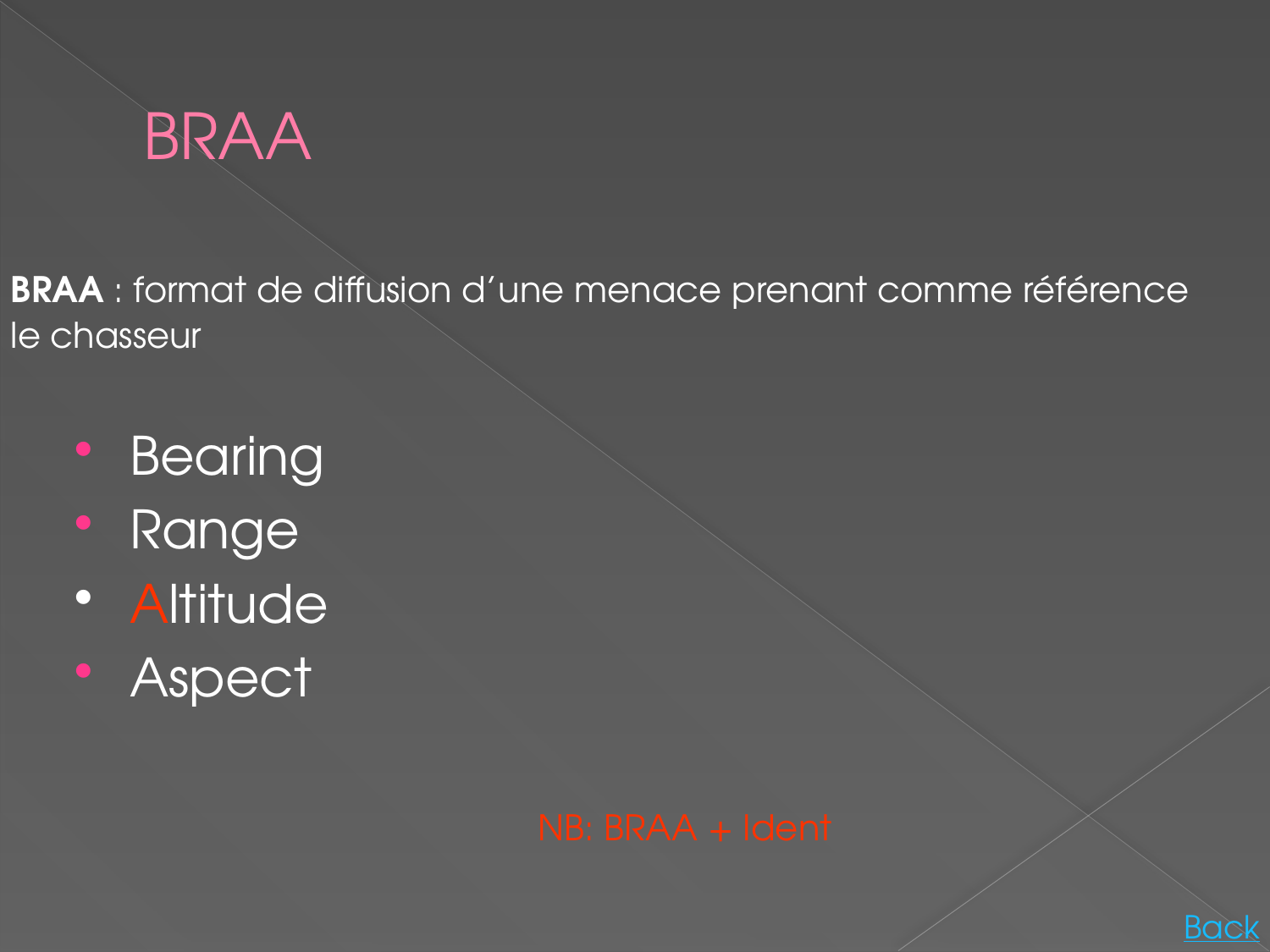

# BRAA
BRAA : format de diffusion d’une menace prenant comme référence
le chasseur
Bearing
Range
Altitude
Aspect

				  NB: BRAA + Ident

Back